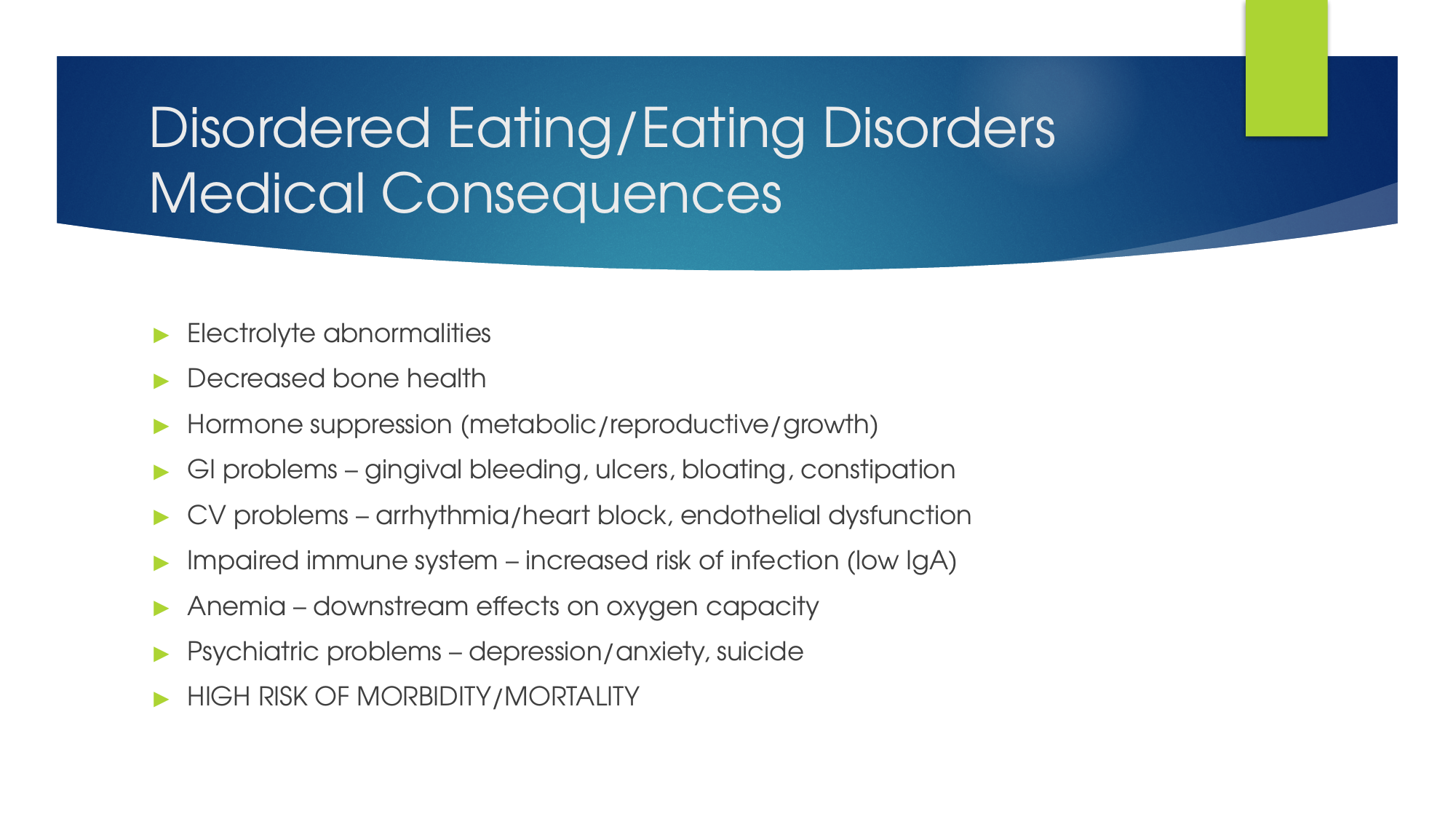

# Disordered Eating/Eating Disorders Medical Consequences
Electrolyte abnormalities
Decreased bone health
Hormone suppression (metabolic/reproductive/growth)
GI problems – gingival bleeding, ulcers, bloating, constipation
CV problems – arrhythmia/heart block, endothelial dysfunction
Impaired immune system – increased risk of infection (low IgA)
Anemia – downstream effects on oxygen capacity
Psychiatric problems – depression/anxiety, suicide
HIGH RISK OF MORBIDITY/MORTALITY